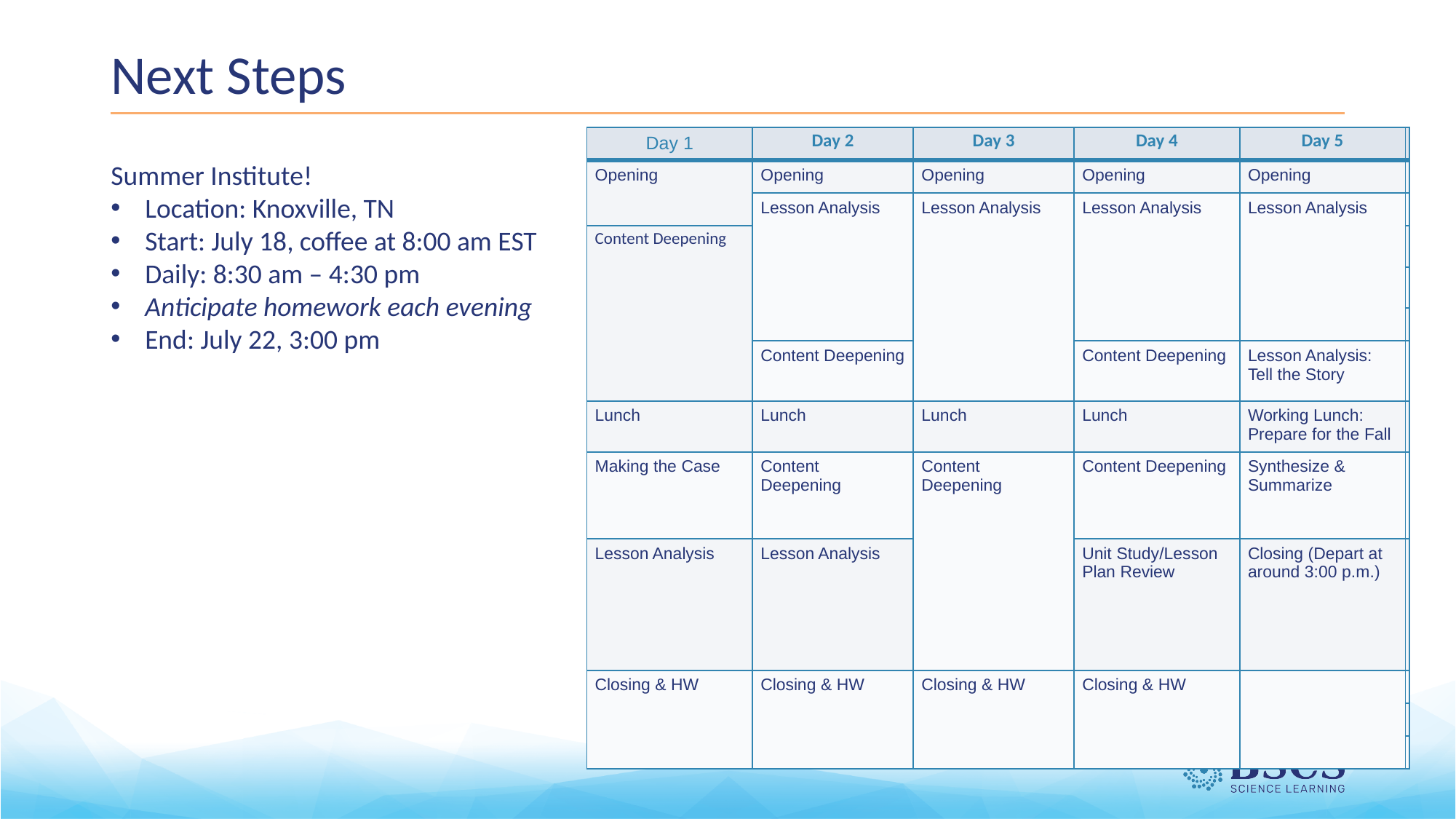

# Next Steps
| Day 1 | Day 2 | Day 3 | Day 4 | Day 5 |  |
| --- | --- | --- | --- | --- | --- |
| Opening | Opening | Opening | Opening | Opening |  |
|  | Lesson Analysis | Lesson Analysis | Lesson Analysis | Lesson Analysis |  |
| Content Deepening |  |  |  |  |  |
|  |  |  |  |  |  |
|  |  |  |  |  |  |
|  | Content Deepening |  | Content Deepening | Lesson Analysis: Tell the Story |  |
| Lunch | Lunch | Lunch | Lunch | Working Lunch: Prepare for the Fall |  |
| Making the Case | Content Deepening | Content Deepening | Content Deepening | Synthesize & Summarize |  |
| Lesson Analysis | Lesson Analysis |  | Unit Study/Lesson Plan Review | Closing (Depart at around 3:00 p.m.) |  |
| Closing & HW | Closing & HW | Closing & HW | Closing & HW |  |  |
|  |  |  |  |  |  |
|  |  |  |  |  |  |

Summer Institute!
Location: Knoxville, TN
Start: July 18, coffee at 8:00 am EST
Daily: 8:30 am – 4:30 pm
Anticipate homework each evening
End: July 22, 3:00 pm